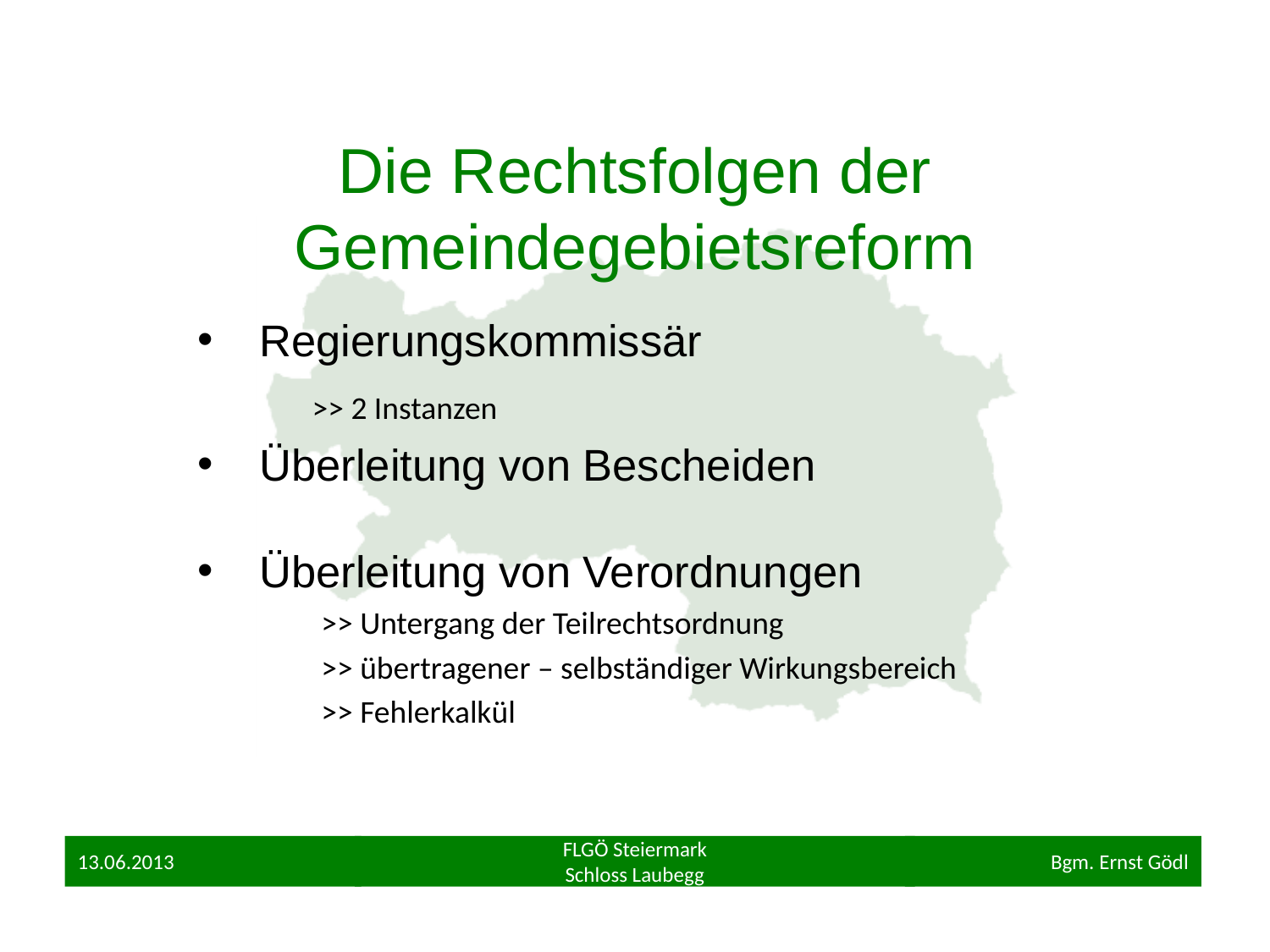

# Die Rechtsfolgen der Gemeindegebietsreform
Regierungskommissär
	>> 2 Instanzen
Überleitung von Bescheiden

Überleitung von Verordnungen
>> Untergang der Teilrechtsordnung
>> übertragener – selbständiger Wirkungsbereich
>> Fehlerkalkül

13.06.2013
FLGÖ Steiermark
Schloss Laubegg
Bgm. Ernst Gödl